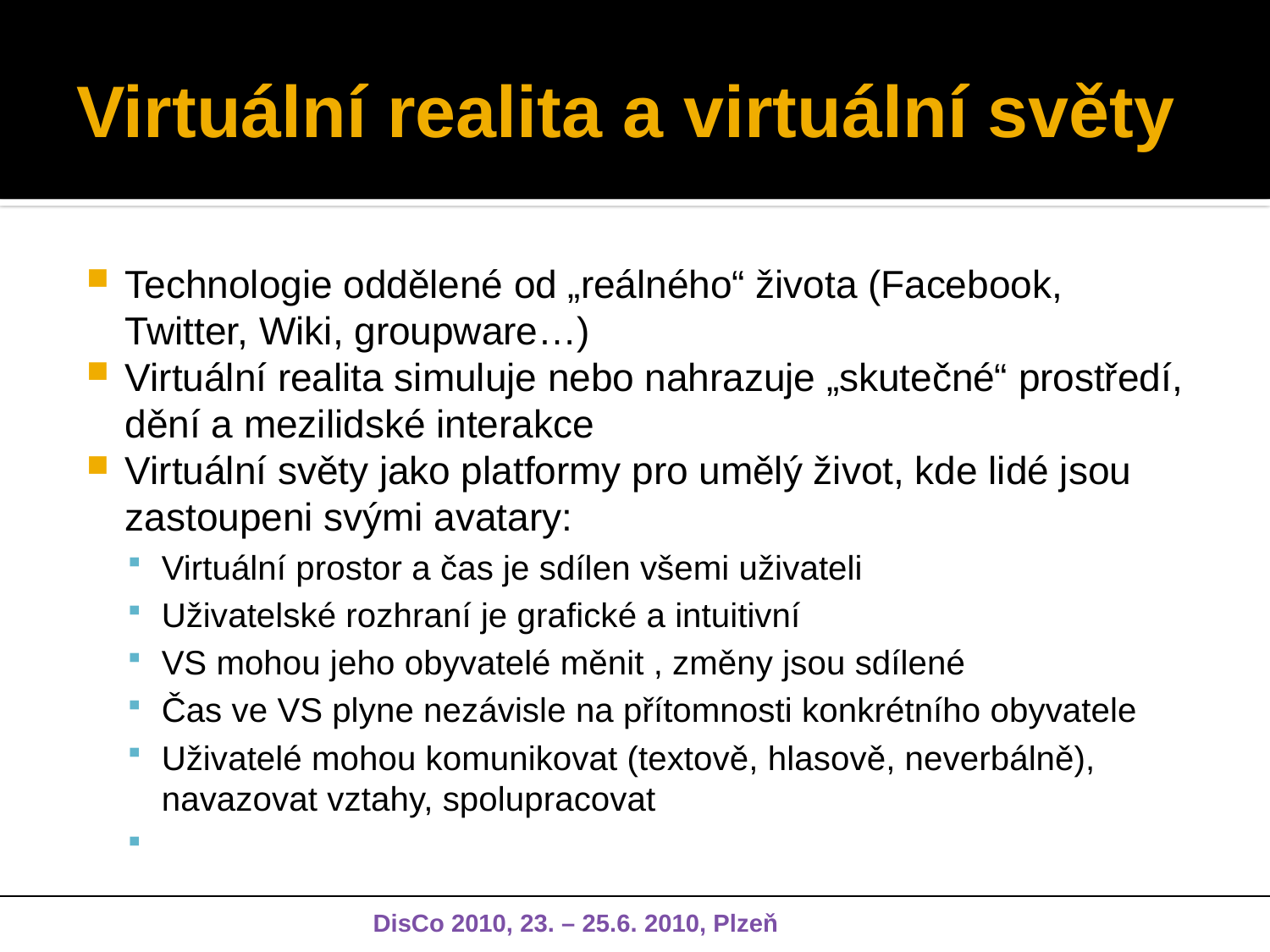

# Virtuální realita a virtuální světy
Technologie oddělené od „reálného“ života (Facebook, Twitter, Wiki, groupware…)
Virtuální realita simuluje nebo nahrazuje „skutečné“ prostředí, dění a mezilidské interakce
Virtuální světy jako platformy pro umělý život, kde lidé jsou zastoupeni svými avatary:
Virtuální prostor a čas je sdílen všemi uživateli
Uživatelské rozhraní je grafické a intuitivní
VS mohou jeho obyvatelé měnit , změny jsou sdílené
Čas ve VS plyne nezávisle na přítomnosti konkrétního obyvatele
Uživatelé mohou komunikovat (textově, hlasově, neverbálně), navazovat vztahy, spolupracovat

DisCo 2010, 23. – 25.6. 2010, Plzeň